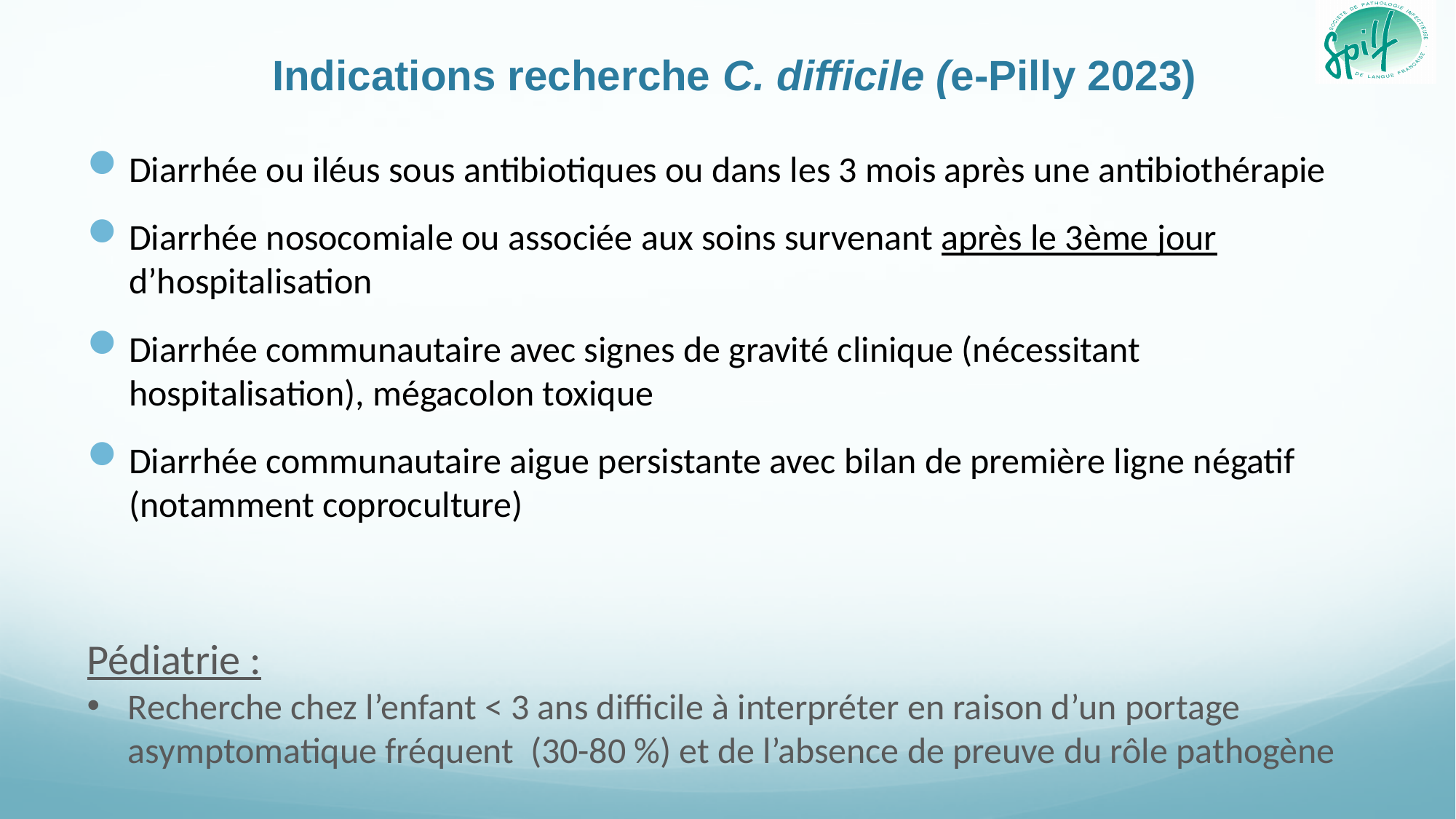

# Indications recherche C. difficile (e-Pilly 2023)
Diarrhée ou iléus sous antibiotiques ou dans les 3 mois après une antibiothérapie
Diarrhée nosocomiale ou associée aux soins survenant après le 3ème jour d’hospitalisation
Diarrhée communautaire avec signes de gravité clinique (nécessitant hospitalisation), mégacolon toxique
Diarrhée communautaire aigue persistante avec bilan de première ligne négatif (notamment coproculture)

Pédiatrie :
Recherche chez l’enfant < 3 ans difficile à interpréter en raison d’un portage asymptomatique fréquent  (30-80 %) et de l’absence de preuve du rôle pathogène